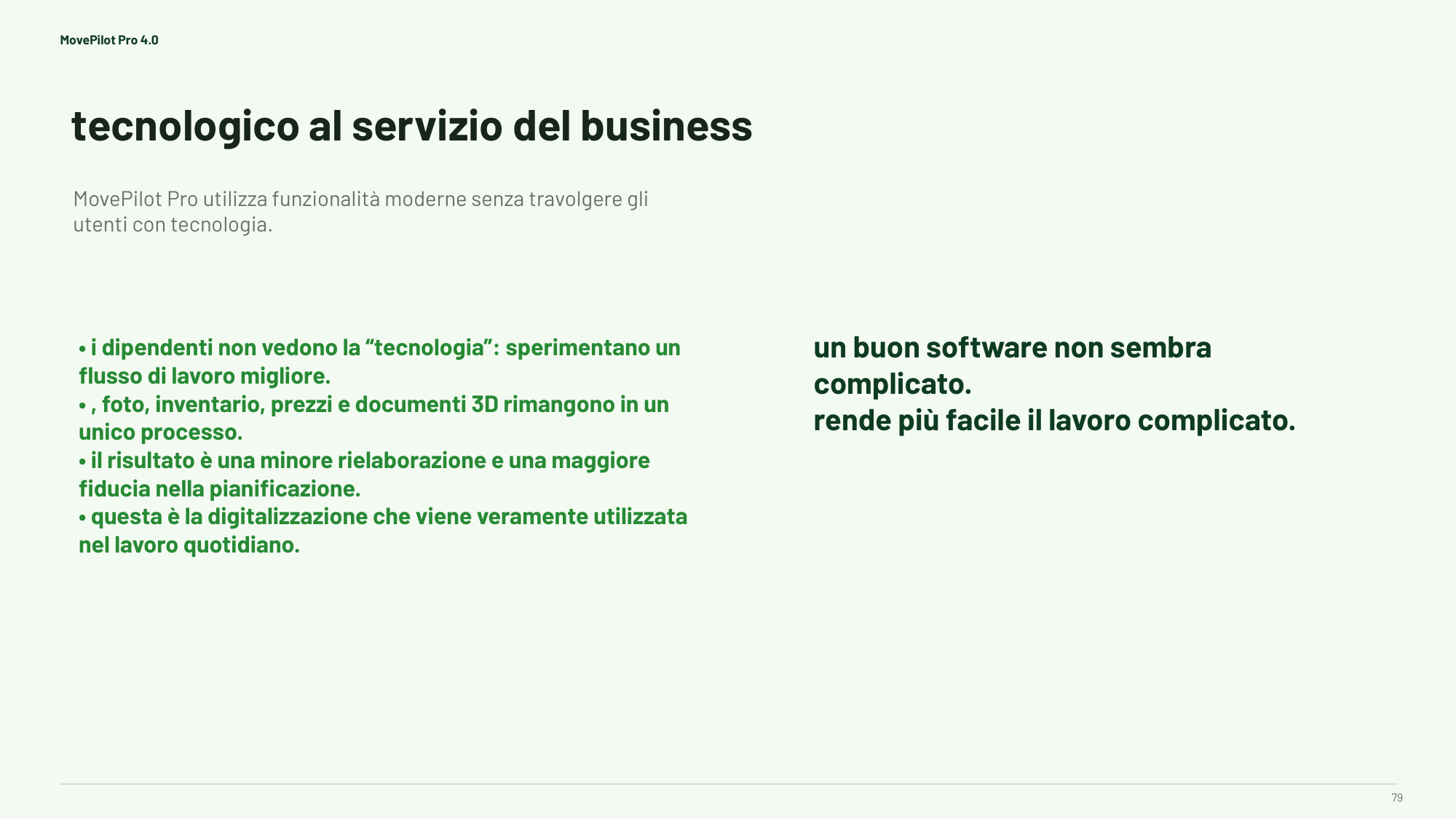

MovePilot Pro 4.0
tecnologico al servizio del business
un buon software non sembra complicato.
rende più facile il lavoro complicato.
MovePilot Pro utilizza funzionalità moderne senza travolgere gli utenti con tecnologia.
• i dipendenti non vedono la “tecnologia”: sperimentano un flusso di lavoro migliore.
• , foto, inventario, prezzi e documenti 3D rimangono in un unico processo.
• il risultato è una minore rielaborazione e una maggiore fiducia nella pianificazione.
• questa è la digitalizzazione che viene veramente utilizzata nel lavoro quotidiano.

79